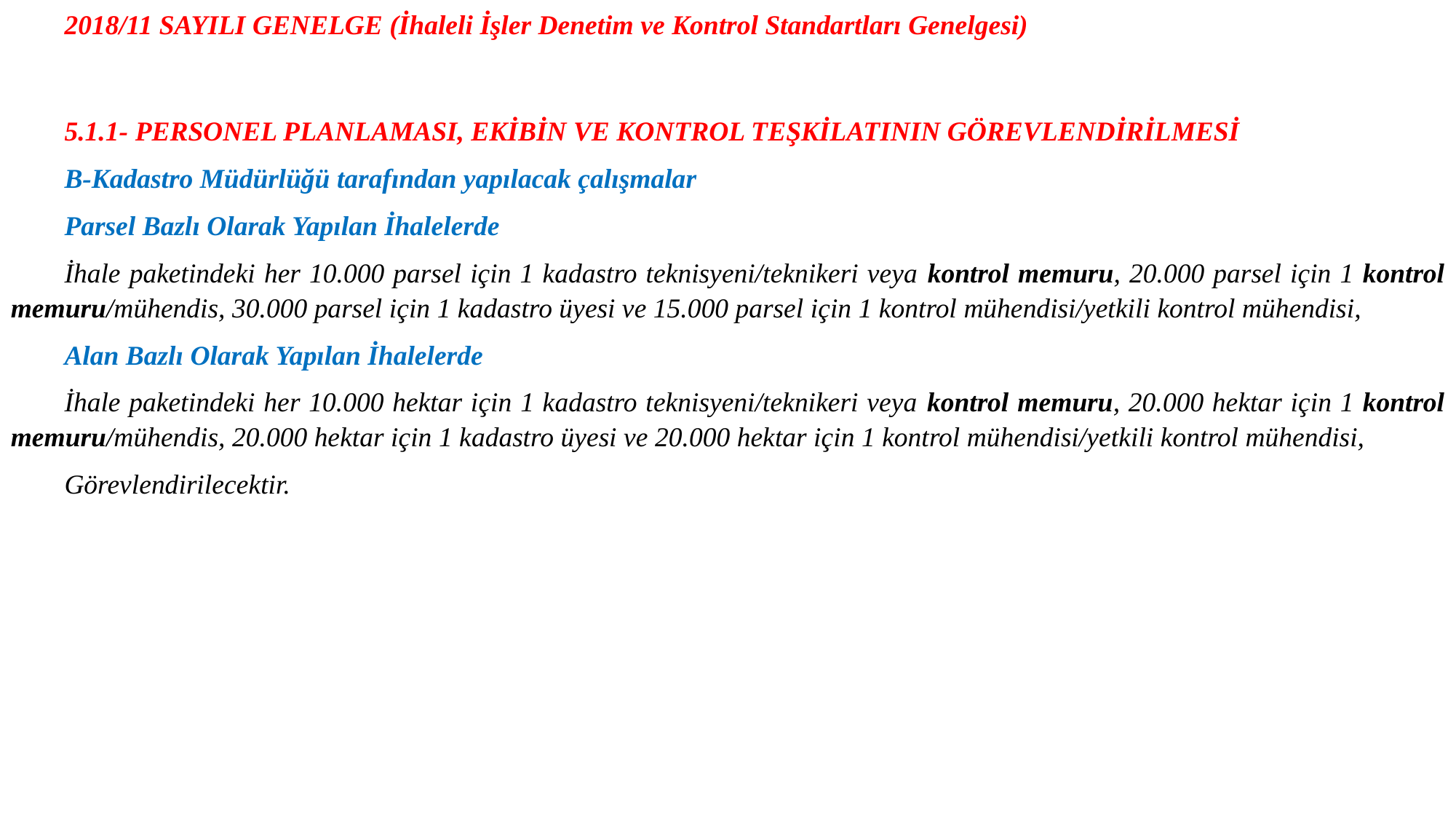

2018/11 SAYILI GENELGE (İhaleli İşler Denetim ve Kontrol Standartları Genelgesi)

5.1.1- PERSONEL PLANLAMASI, EKİBİN VE KONTROL TEŞKİLATININ GÖREVLENDİRİLMESİ
B-Kadastro Müdürlüğü tarafından yapılacak çalışmalar
Parsel Bazlı Olarak Yapılan İhalelerde
İhale paketindeki her 10.000 parsel için 1 kadastro teknisyeni/teknikeri veya kontrol memuru, 20.000 parsel için 1 kontrol memuru/mühendis, 30.000 parsel için 1 kadastro üyesi ve 15.000 parsel için 1 kontrol mühendisi/yetkili kontrol mühendisi,
Alan Bazlı Olarak Yapılan İhalelerde
İhale paketindeki her 10.000 hektar için 1 kadastro teknisyeni/teknikeri veya kontrol memuru, 20.000 hektar için 1 kontrol memuru/mühendis, 20.000 hektar için 1 kadastro üyesi ve 20.000 hektar için 1 kontrol mühendisi/yetkili kontrol mühendisi,
Görevlendirilecektir.